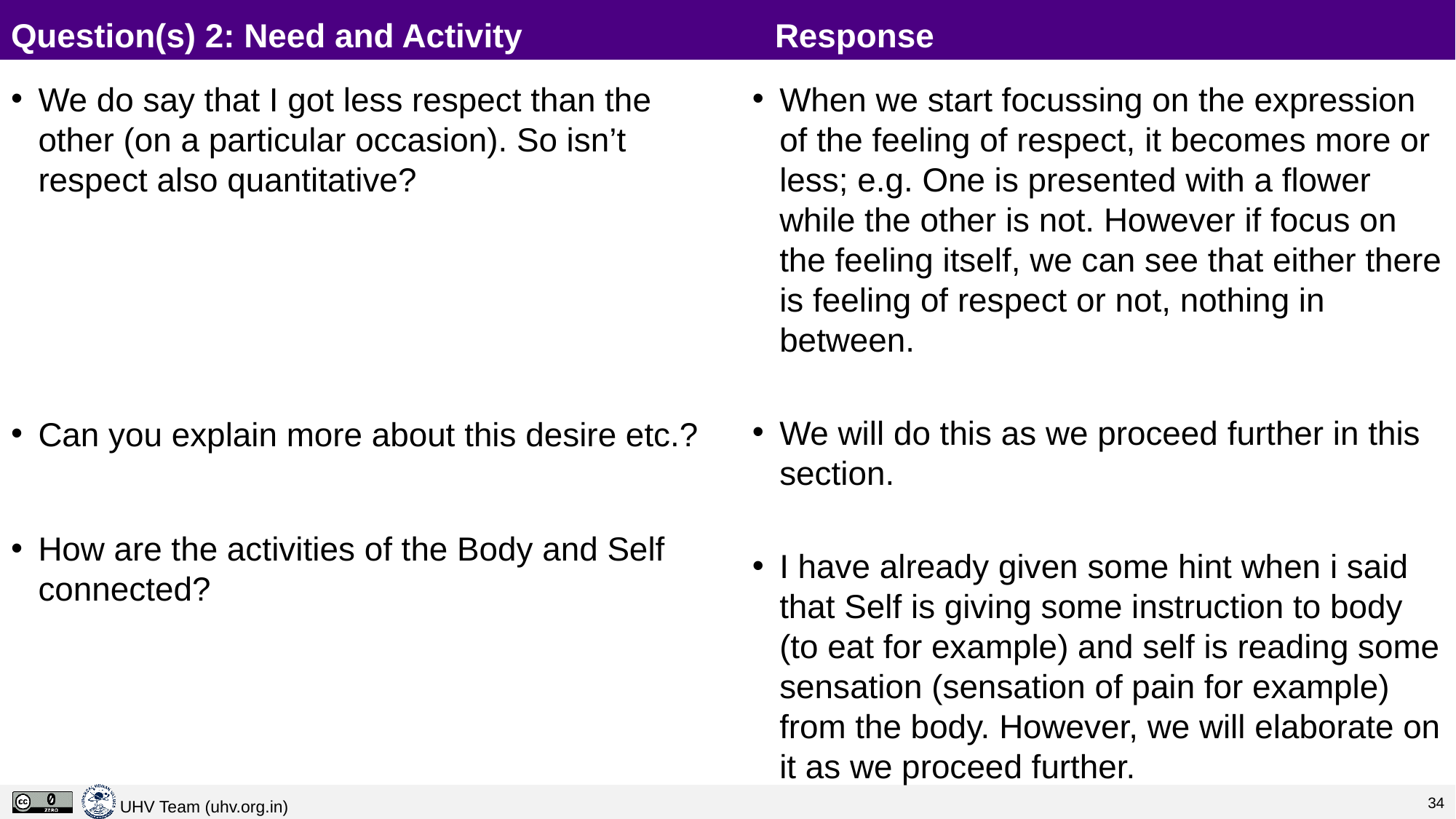

# Question(s) 2: Need and Activity			Response
We do say that I got less respect than the other (on a particular occasion). So isn’t respect also quantitative?

Can you explain more about this desire etc.?

How are the activities of the Body and Self connected?
When we start focussing on the expression of the feeling of respect, it becomes more or less; e.g. One is presented with a flower while the other is not. However if focus on the feeling itself, we can see that either there is feeling of respect or not, nothing in between.

We will do this as we proceed further in this section.

I have already given some hint when i said that Self is giving some instruction to body (to eat for example) and self is reading some sensation (sensation of pain for example) from the body. However, we will elaborate on it as we proceed further.